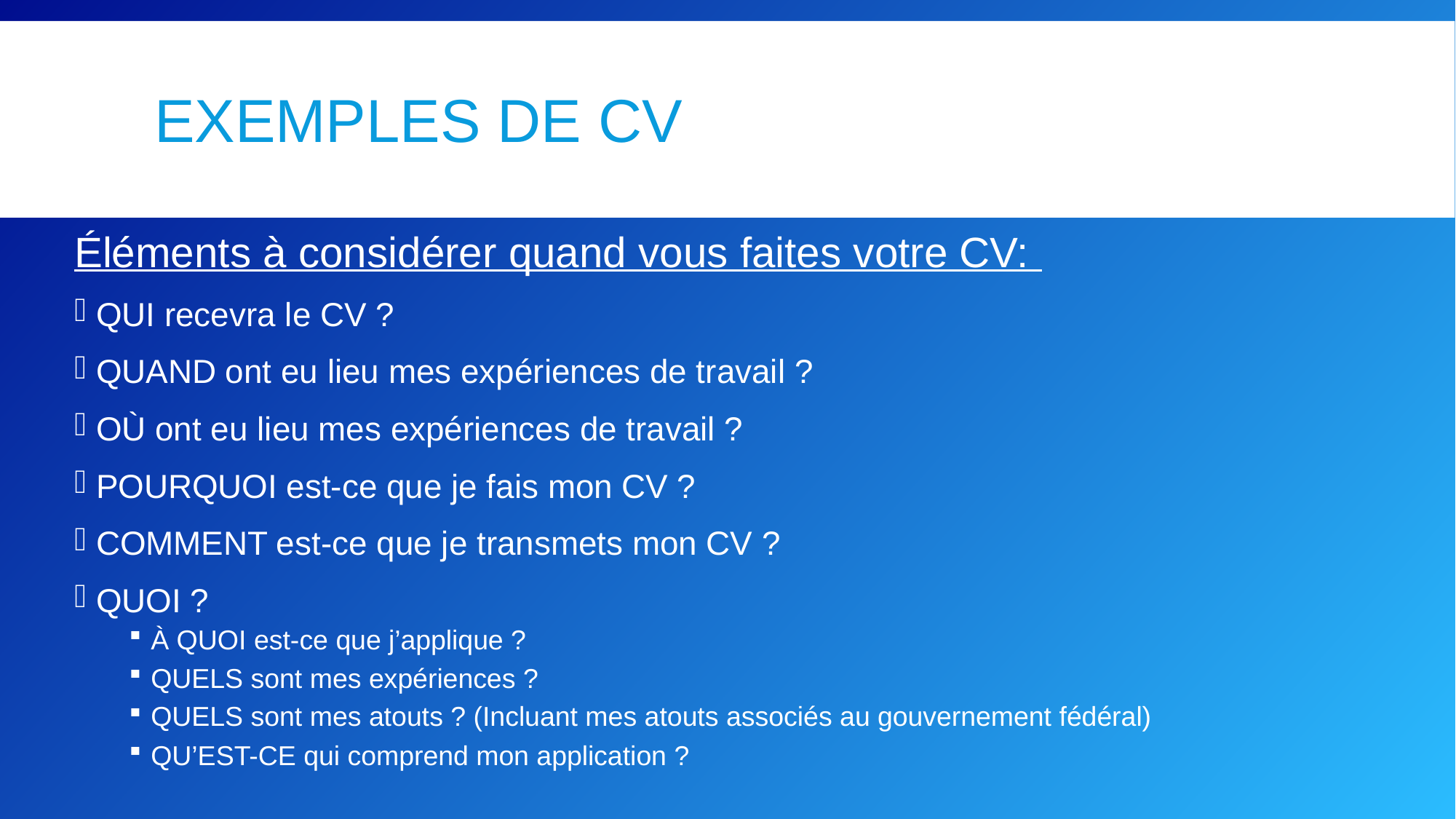

# Exemples de CV
Éléments à considérer quand vous faites votre CV:
QUI recevra le CV ?
QUAND ont eu lieu mes expériences de travail ?
OÙ ont eu lieu mes expériences de travail ?
POURQUOI est-ce que je fais mon CV ?
COMMENT est-ce que je transmets mon CV ?
QUOI ?
À QUOI est-ce que j’applique ?
QUELS sont mes expériences ?
QUELS sont mes atouts ? (Incluant mes atouts associés au gouvernement fédéral)
QU’EST-CE qui comprend mon application ?